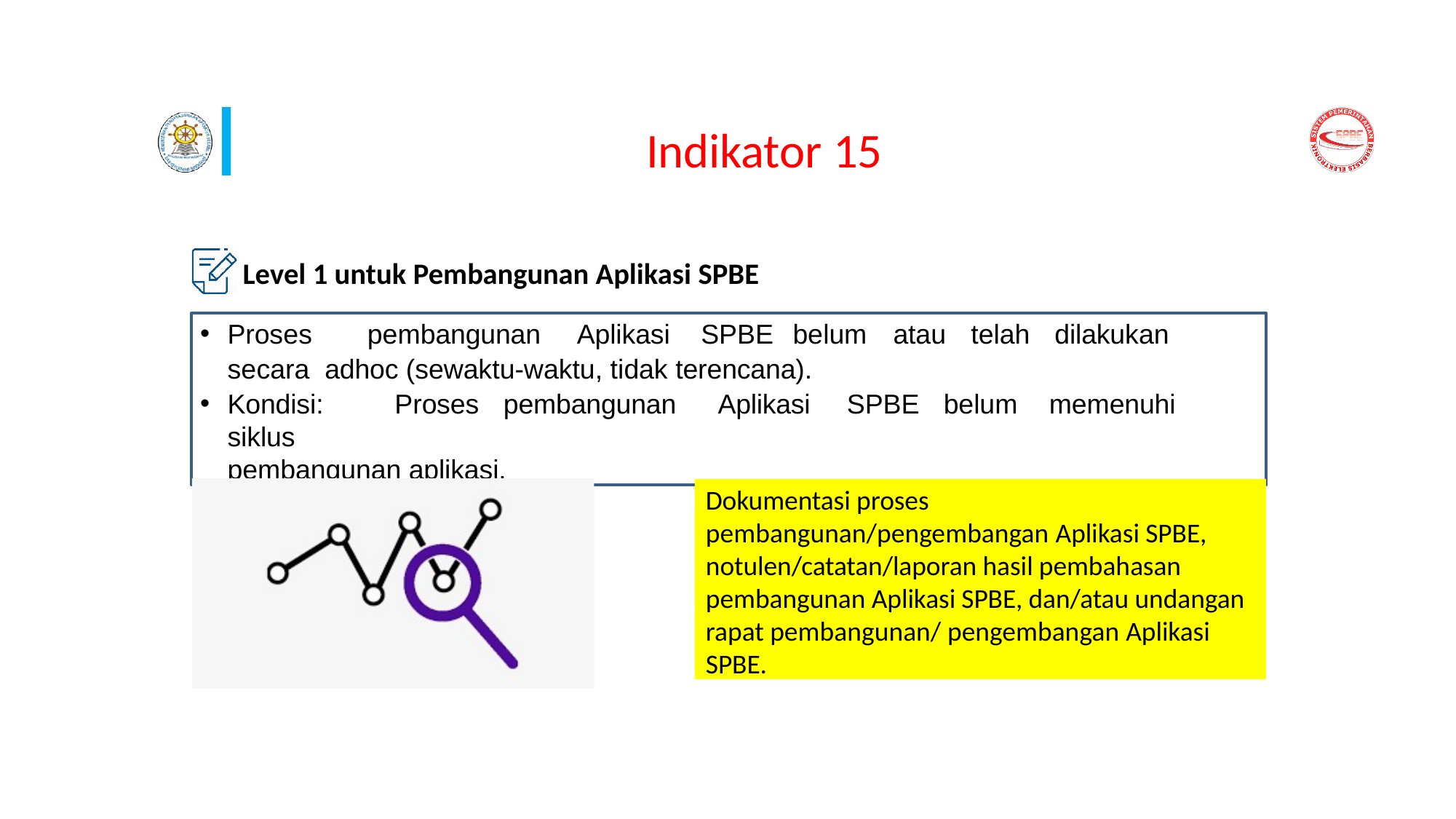

# Indikator 15

Level 1 untuk Pembangunan Aplikasi SPBE
Proses	pembangunan	Aplikasi	SPBE	belum	atau	telah	dilakukan	secara  adhoc (sewaktu-waktu, tidak terencana).
Kondisi:	Proses	pembangunan	Aplikasi	SPBE	belum	memenuhi	siklus
pembangunan aplikasi.

Dokumentasi proses  pembangunan/pengembangan Aplikasi SPBE,  notulen/catatan/laporan hasil pembahasan  pembangunan Aplikasi SPBE, dan/atau undangan  rapat pembangunan/ pengembangan Aplikasi  SPBE.